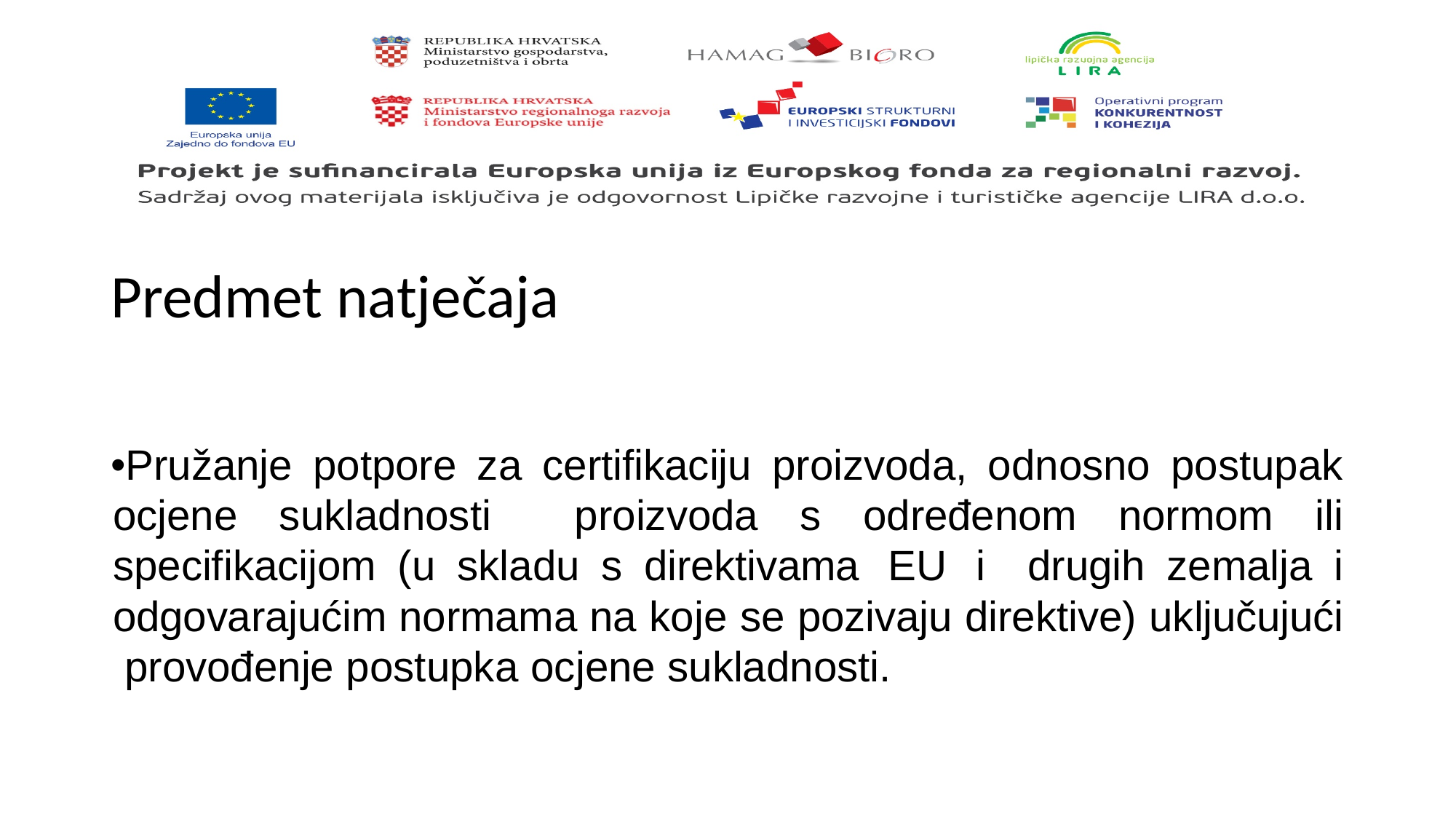

# Predmet natječaja
Pružanje potpore za certifikaciju proizvoda, odnosno postupak ocjene sukladnosti  proizvoda s određenom normom ili specifikacijom (u skladu s direktivama EU i  drugih zemalja i odgovarajućim normama na koje se pozivaju direktive) uključujući  provođenje postupka ocjene sukladnosti.